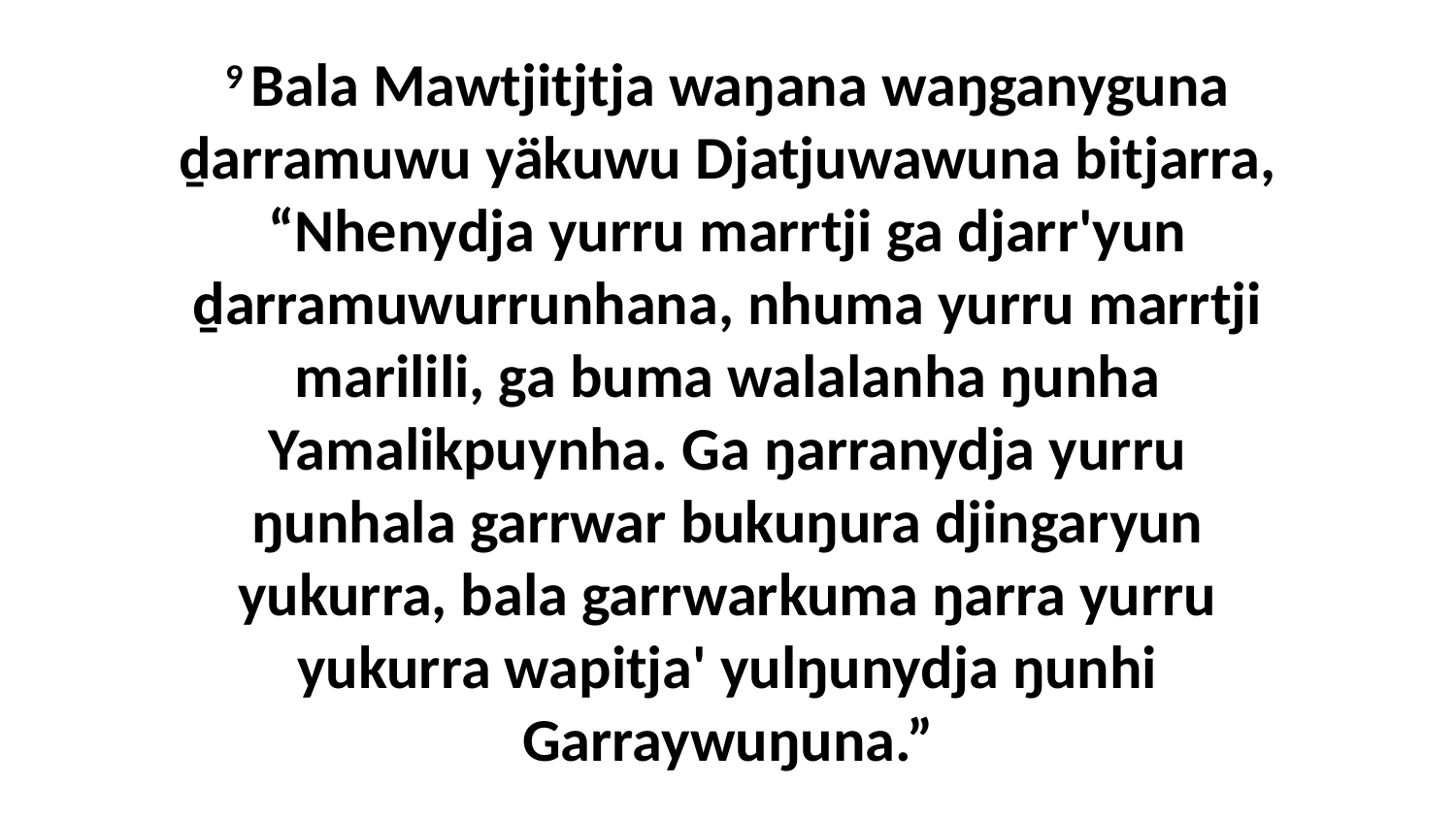

9 Bala Mawtjitjtja waŋana waŋganyguna ḏarramuwu yäkuwu Djatjuwawuna bitjarra, “Nhenydja yurru marrtji ga djarr'yun ḏarramuwurrunhana, nhuma yurru marrtji marilili, ga buma walalanha ŋunha Yamalikpuynha. Ga ŋarranydja yurru ŋunhala garrwar bukuŋura djingaryun yukurra, bala garrwarkuma ŋarra yurru yukurra wapitja' yulŋunydja ŋunhi Garraywuŋuna.”